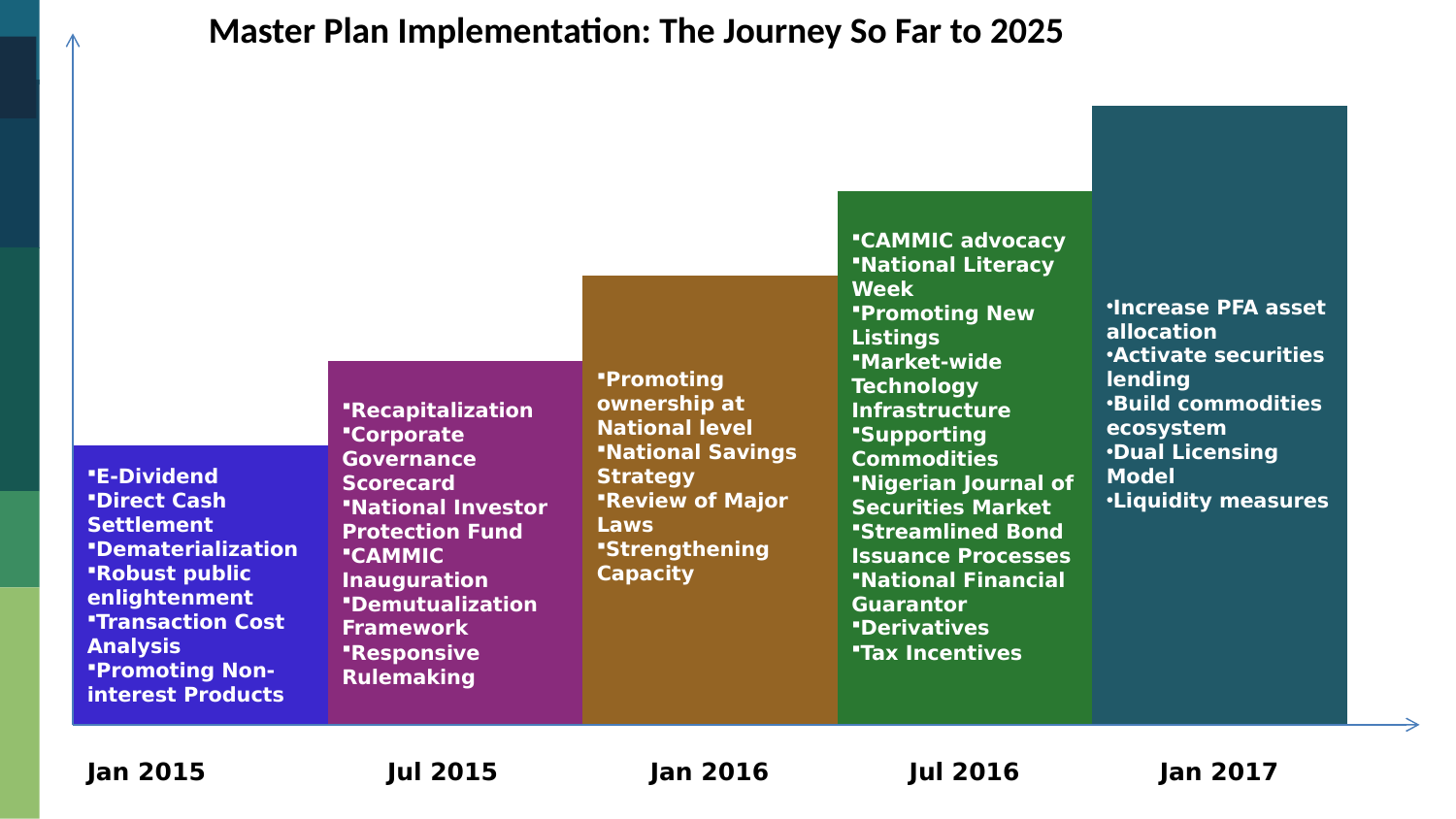

Master Plan Implementation: The Journey So Far to 2025
Increase PFA asset allocation
Activate securities lending
Build commodities ecosystem
Dual Licensing Model
Liquidity measures

CAMMIC advocacy
National Literacy Week
Promoting New Listings
Market-wide Technology Infrastructure
Supporting Commodities
Nigerian Journal of Securities Market
Streamlined Bond Issuance Processes
National Financial Guarantor
Derivatives
Tax Incentives

Promoting ownership at National level
National Savings Strategy
Review of Major Laws
Strengthening Capacity

Recapitalization
Corporate Governance Scorecard
National Investor Protection Fund
CAMMIC Inauguration
Demutualization Framework
Responsive Rulemaking
E-Dividend
Direct Cash Settlement
Dematerialization
Robust public enlightenment
Transaction Cost Analysis
Promoting Non-interest Products
Jan 2015
Jul 2015
Jan 2016
Jul 2016
Jan 2017